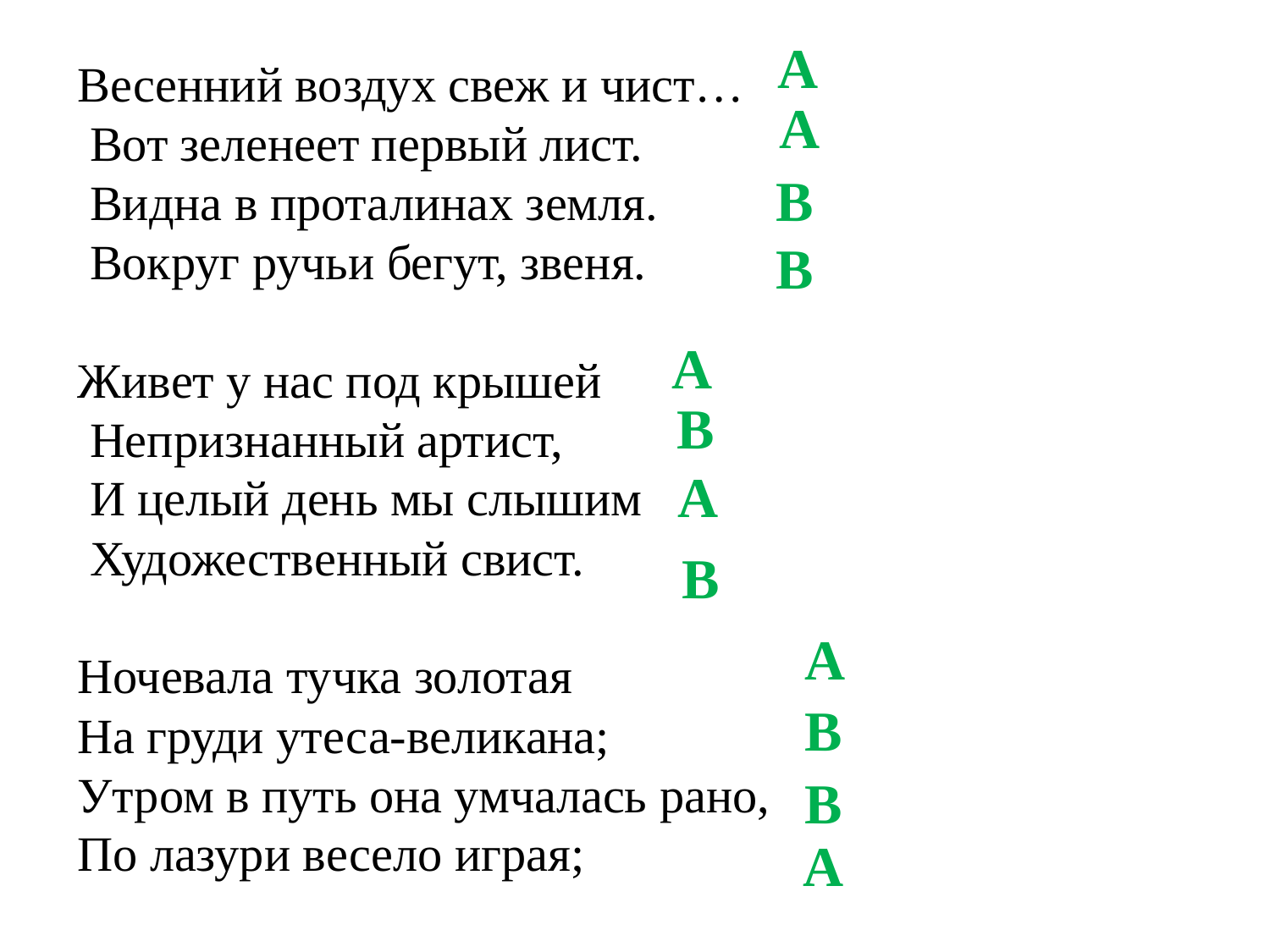

А
Весенний воздух свеж и чист…
 Вот зеленеет первый лист.
 Видна в проталинах земля.
 Вокруг ручьи бегут, звеня.

Живет у нас под крышей
 Непризнанный артист,
 И целый день мы слышим
 Художественный свист.

Ночевала тучка золотая
На груди утеса-великана;
Утром в путь она умчалась рано,
По лазури весело играя;

А
В
В

А
В
А
В
А
В
В
А